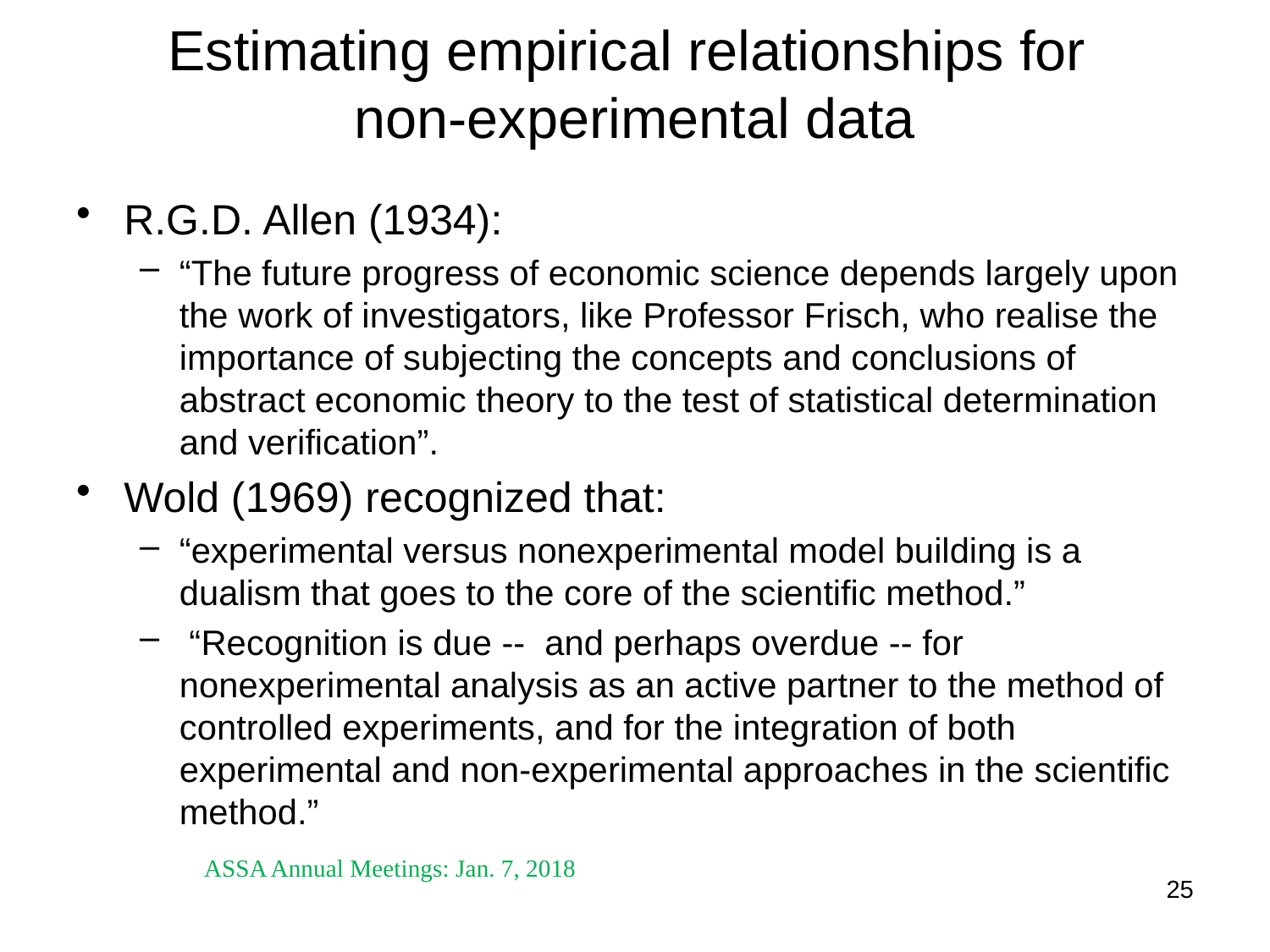

# Estimating empirical relationships for non-experimental data
R.G.D. Allen (1934):
“The future progress of economic science depends largely upon the work of investigators, like Professor Frisch, who realise the importance of subjecting the concepts and conclusions of abstract economic theory to the test of statistical determination and verification”.
Wold (1969) recognized that:
“experimental versus nonexperimental model building is a dualism that goes to the core of the scientific method.”
 “Recognition is due --  and perhaps overdue -- for nonexperimental analysis as an active partner to the method of controlled experiments, and for the integration of both experimental and non-experimental approaches in the scientific method.”
ASSA Annual Meetings: Jan. 7, 2018
25